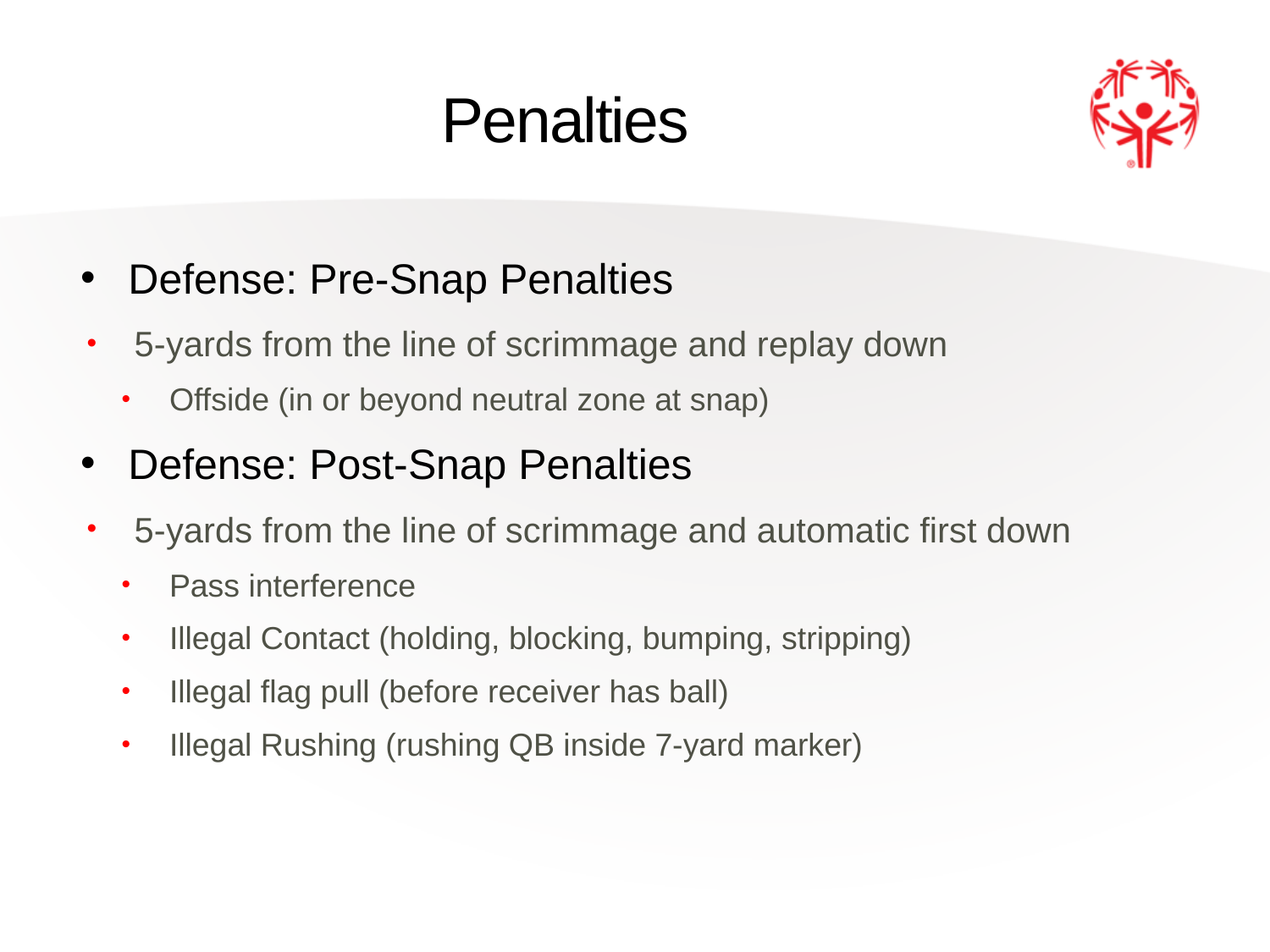

# Penalties
Defense: Pre-Snap Penalties
5-yards from the line of scrimmage and replay down
Offside (in or beyond neutral zone at snap)
Defense: Post-Snap Penalties
5-yards from the line of scrimmage and automatic first down
Pass interference
Illegal Contact (holding, blocking, bumping, stripping)
Illegal flag pull (before receiver has ball)
Illegal Rushing (rushing QB inside 7-yard marker)